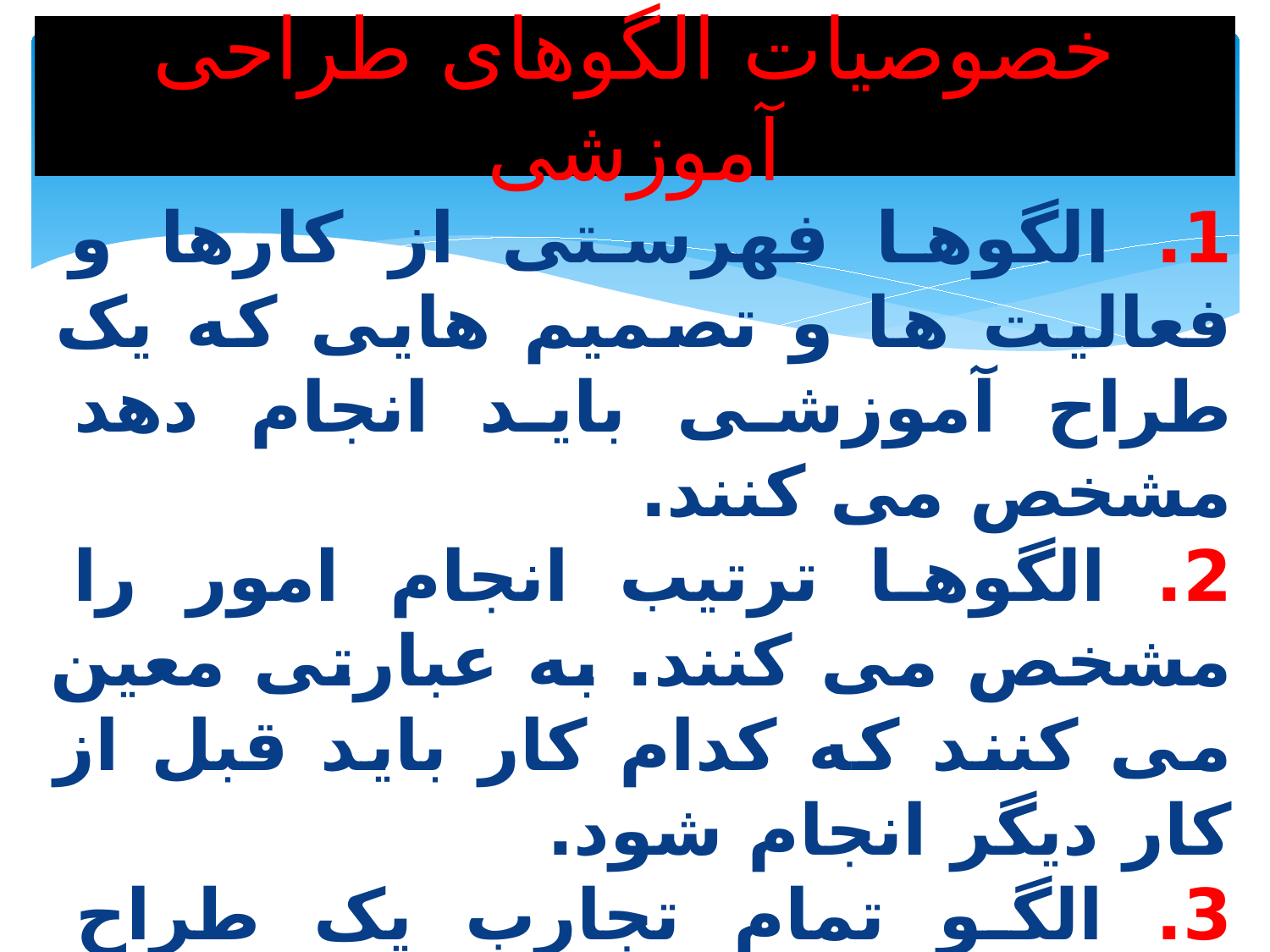

# خصوصیات الگوهای طراحی آموزشی
1. الگوها فهرستی از کارها و فعالیت ها و تصمیم هایی که یک طراح آموزشی باید انجام دهد مشخص می کنند.
2. الگوها ترتیب انجام امور را مشخص می کنند. به عبارتی معین می کنند که کدام کار باید قبل از کار دیگر انجام شود.
3. الگو تمام تجارب یک طراح آموزشی را در اختیار سایر افراد و علاقه مندان قرار می دهد تا آن را به عنوان سر مشق به کار گیرند.